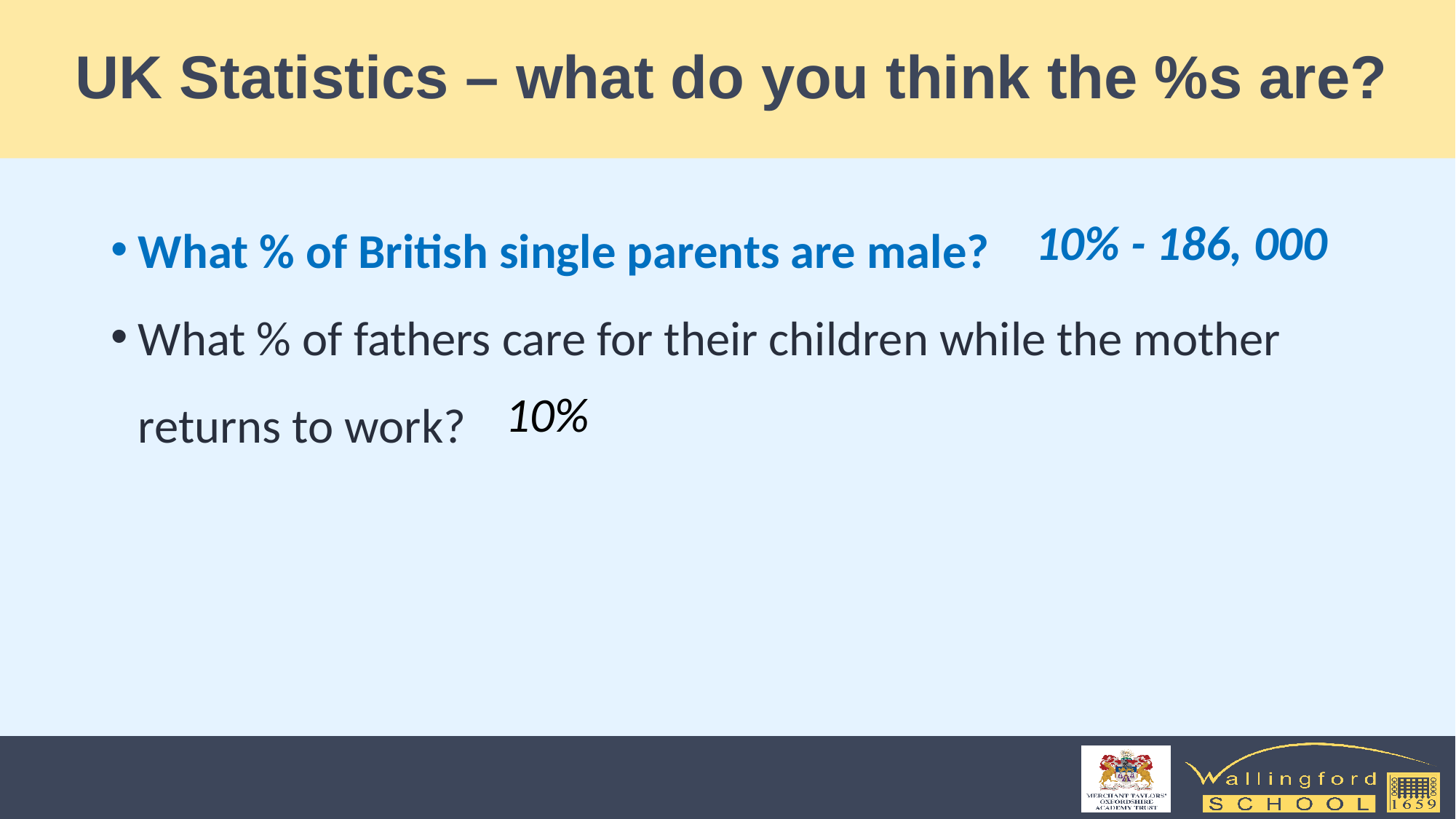

# UK Statistics – what do you think the %s are?
What % of British single parents are male?
What % of fathers care for their children while the mother returns to work?
10% - 186, 000
10%